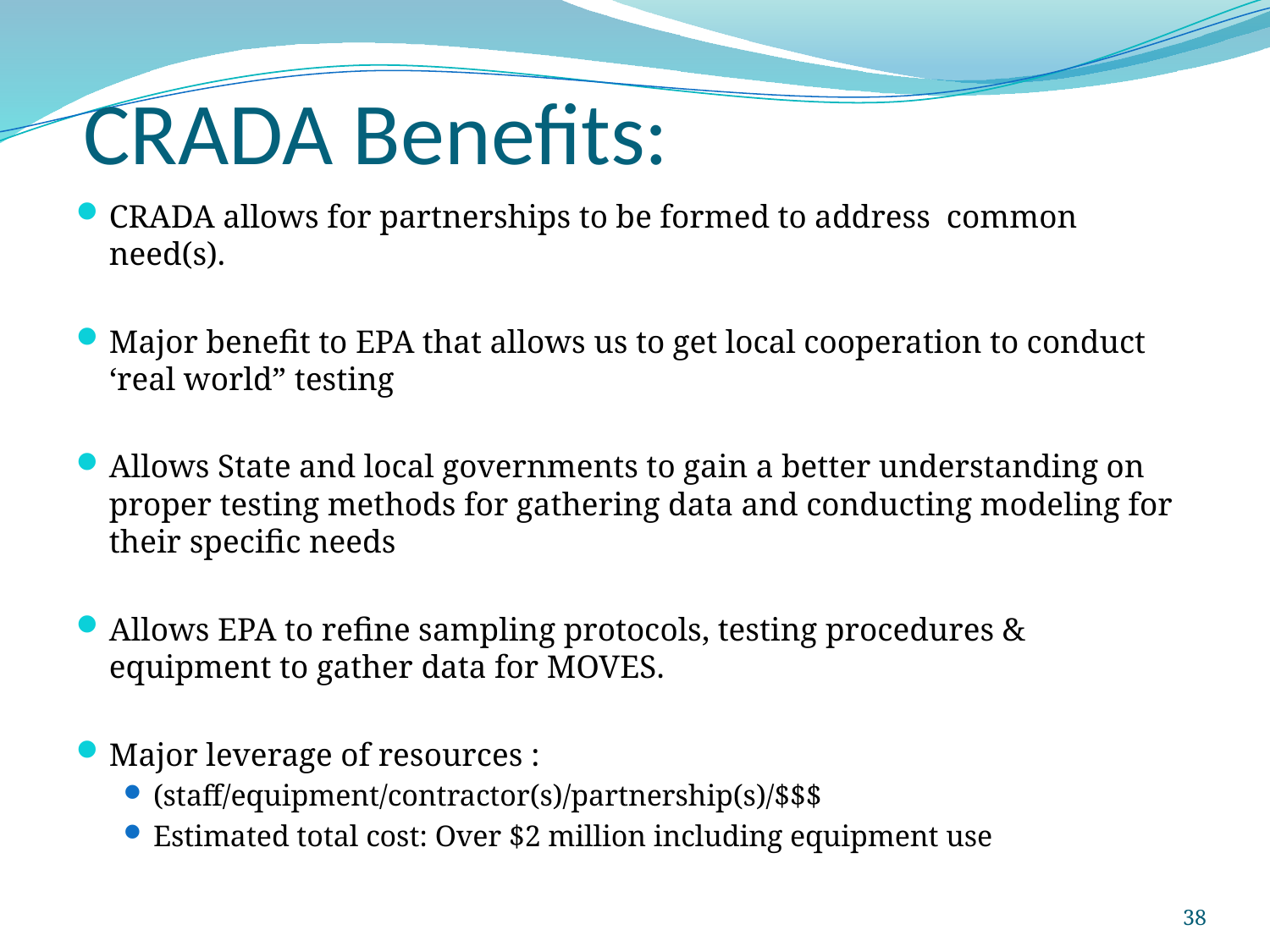

# CRADA Benefits:
CRADA allows for partnerships to be formed to address  common need(s).

Major benefit to EPA that allows us to get local cooperation to conduct ‘real world” testing

Allows State and local governments to gain a better understanding on proper testing methods for gathering data and conducting modeling for their specific needs

Allows EPA to refine sampling protocols, testing procedures & equipment to gather data for MOVES.

Major leverage of resources :
(staff/equipment/contractor(s)/partnership(s)/$$$
Estimated total cost: Over $2 million including equipment use

38